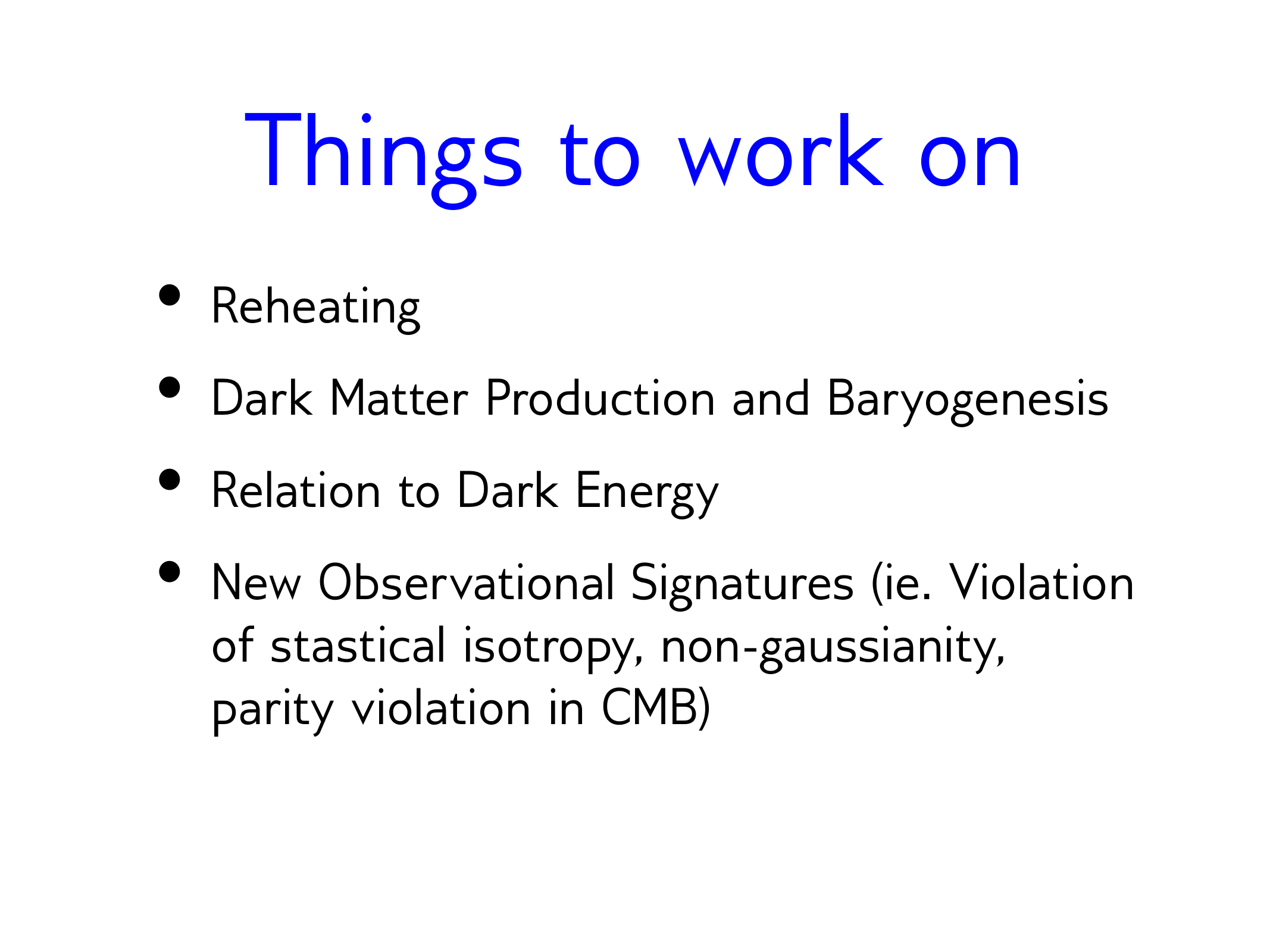

# Things to work on
Reheating
Dark Matter Production and Baryogenesis
Relation to Dark Energy
New Observational Signatures (ie. Violation of stastical isotropy, non-gaussianity, parity violation in CMB)